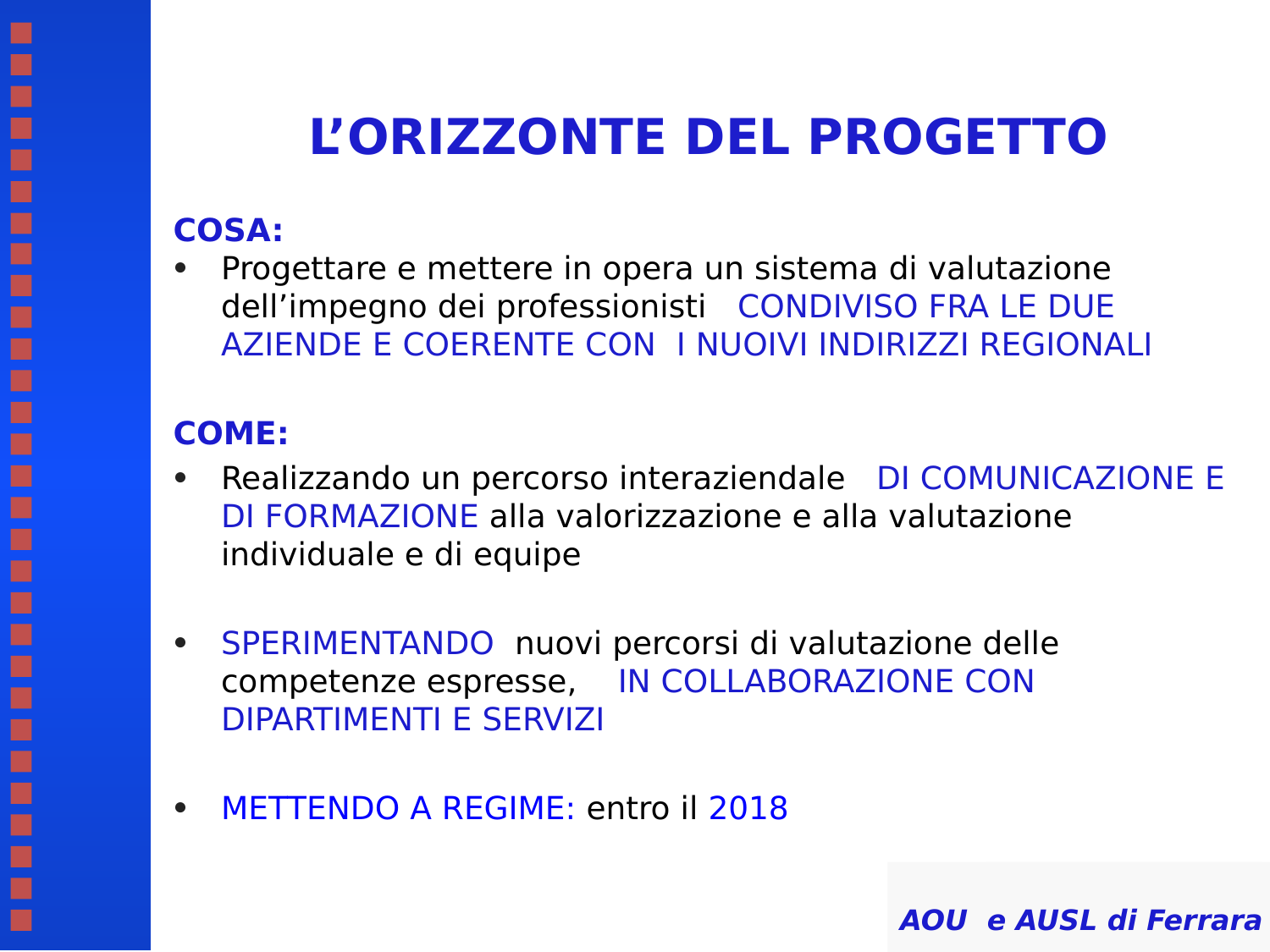

# L’ORIZZONTE DEL PROGETTO
COSA:
Progettare e mettere in opera un sistema di valutazione dell’impegno dei professionisti   CONDIVISO FRA LE DUE AZIENDE E COERENTE CON  I NUOIVI INDIRIZZI REGIONALI

COME:
Realizzando un percorso interaziendale   DI COMUNICAZIONE E DI FORMAZIONE alla valorizzazione e alla valutazione individuale e di equipe

SPERIMENTANDO  nuovi percorsi di valutazione delle competenze espresse,    IN COLLABORAZIONE CON DIPARTIMENTI E SERVIZI

METTENDO A REGIME: entro il 2018

AOU  e AUSL di Ferrara